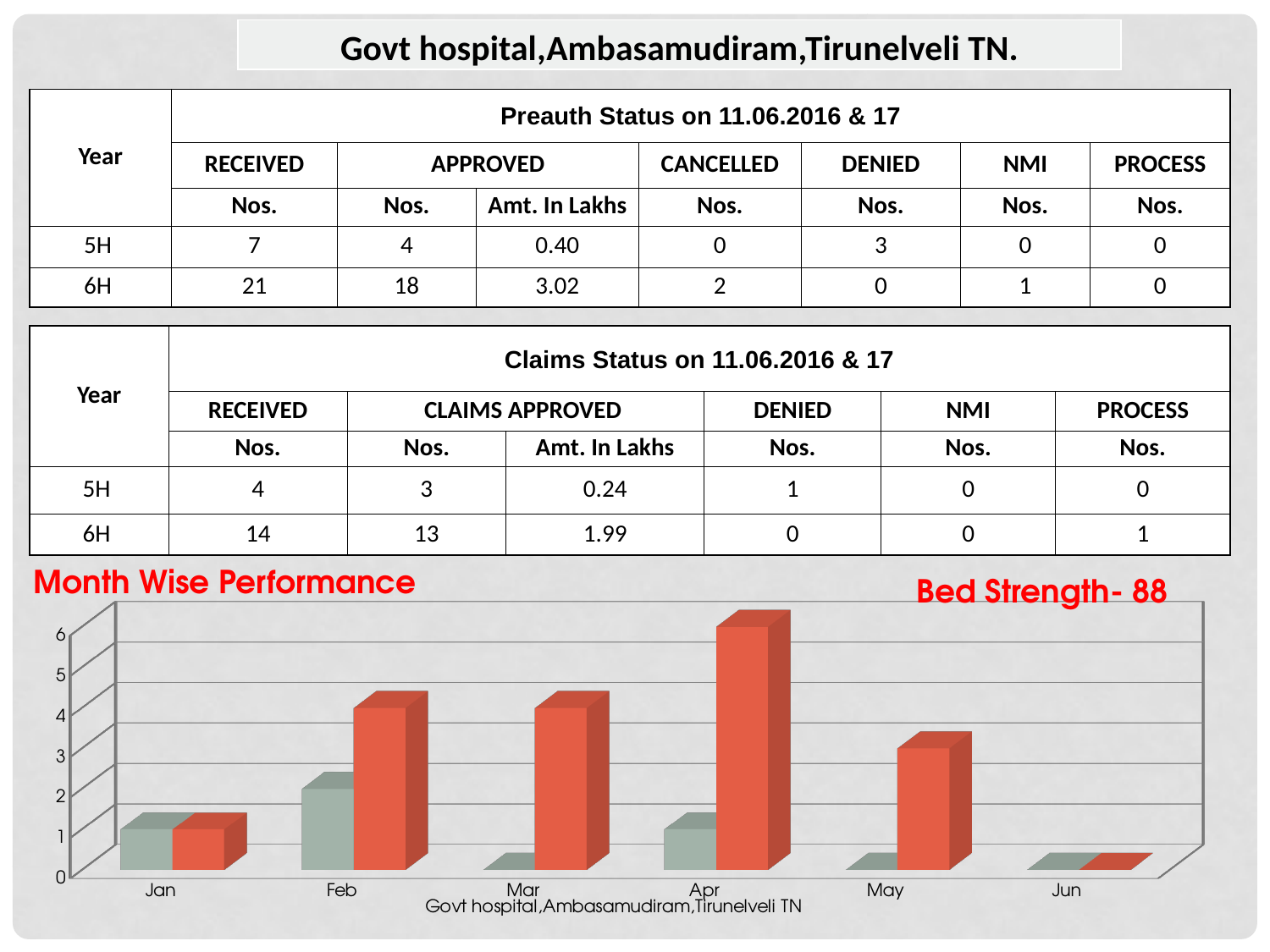

| Govt hospital,Ambasamudiram,Tirunelveli TN. |
| --- |
| Year | Preauth Status on 11.06.2016 & 17 |  |  |  |  |  |  |
| --- | --- | --- | --- | --- | --- | --- | --- |
|  | RECEIVED | APPROVED |  | CANCELLED | DENIED | NMI | PROCESS |
|  | Nos. | Nos. | Amt. In Lakhs | Nos. | Nos. | Nos. | Nos. |
| 5H | 7 | 4 | 0.40 | 0 | 3 | 0 | 0 |
| 6H | 21 | 18 | 3.02 | 2 | 0 | 1 | 0 |
| Year | Claims Status on 11.06.2016 & 17 |  |  |  |  |  |
| --- | --- | --- | --- | --- | --- | --- |
|  | RECEIVED | CLAIMS APPROVED |  | DENIED | NMI | PROCESS |
|  | Nos. | Nos. | Amt. In Lakhs | Nos. | Nos. | Nos. |
| 5H | 4 | 3 | 0.24 | 1 | 0 | 0 |
| 6H | 14 | 13 | 1.99 | 0 | 0 | 1 |
Month Wise Performance
Bed Strength- 88

[unsupported chart]